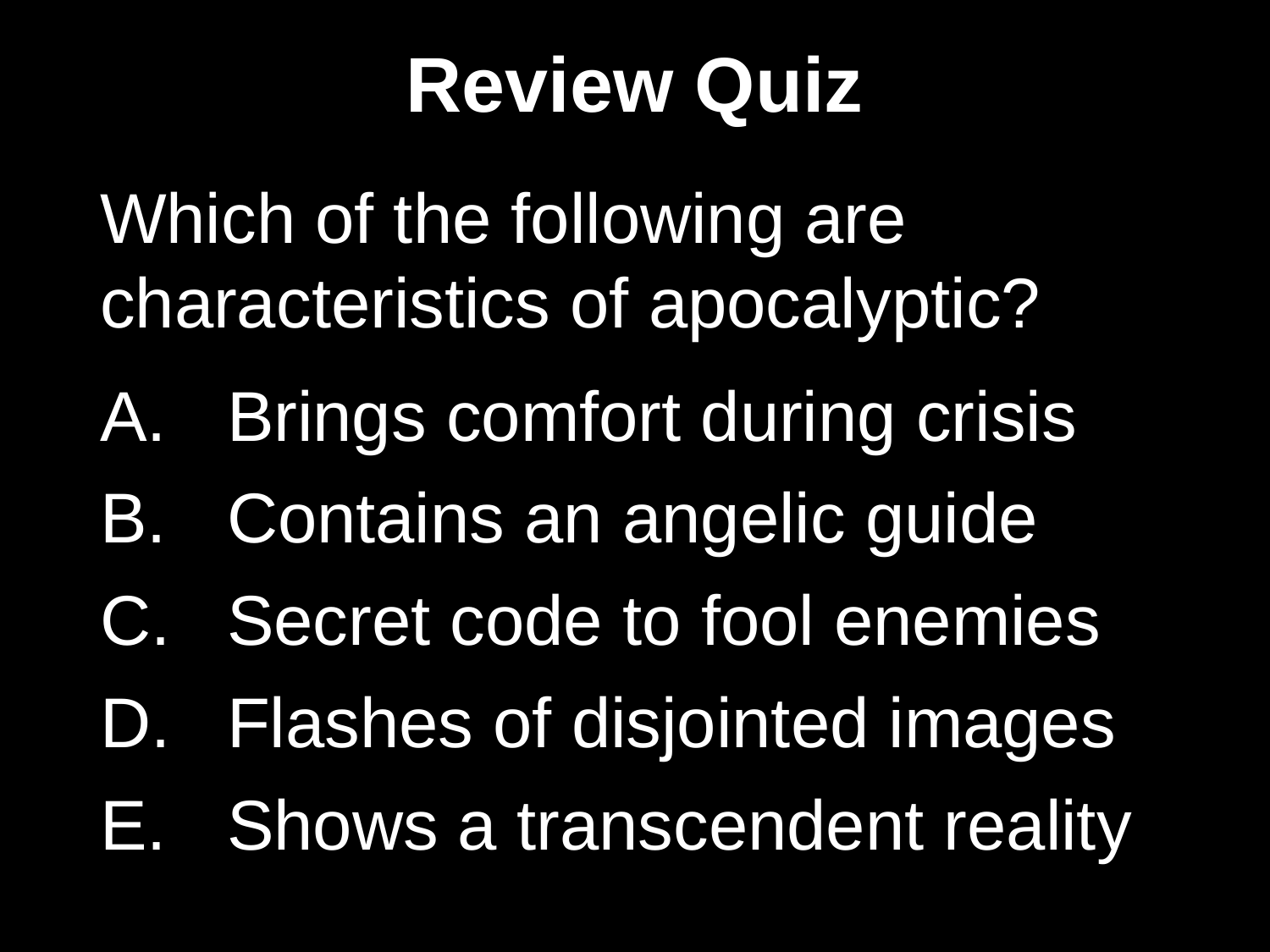

# Review Quiz
Which of the following are characteristics of apocalyptic?
Brings comfort during crisis
Contains an angelic guide
Secret code to fool enemies
Flashes of disjointed images
Shows a transcendent reality